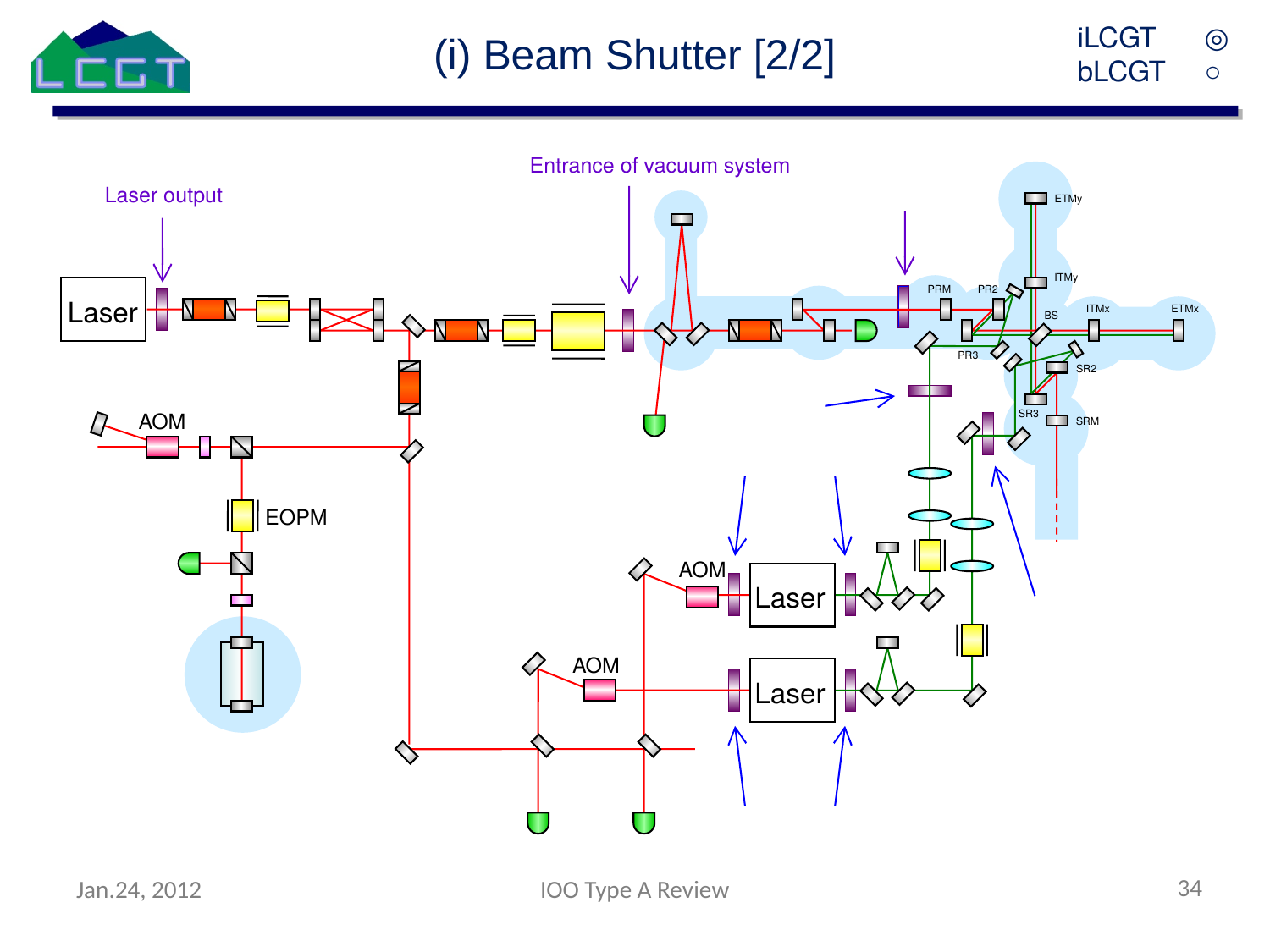

(i) Beam Shutter [2/2]
iLCGT	◎
bLCGT	○
Entrance of vacuum system

Laser output

ETMy

ITMy

PRM
PR2

Laser

ITMx

ETMx

BS

PR3

SR2

SR3
AOM

SRM

EOPM

AOM

Laser

AOM

Laser

34
Jan.24, 2012
IOO Type A Review